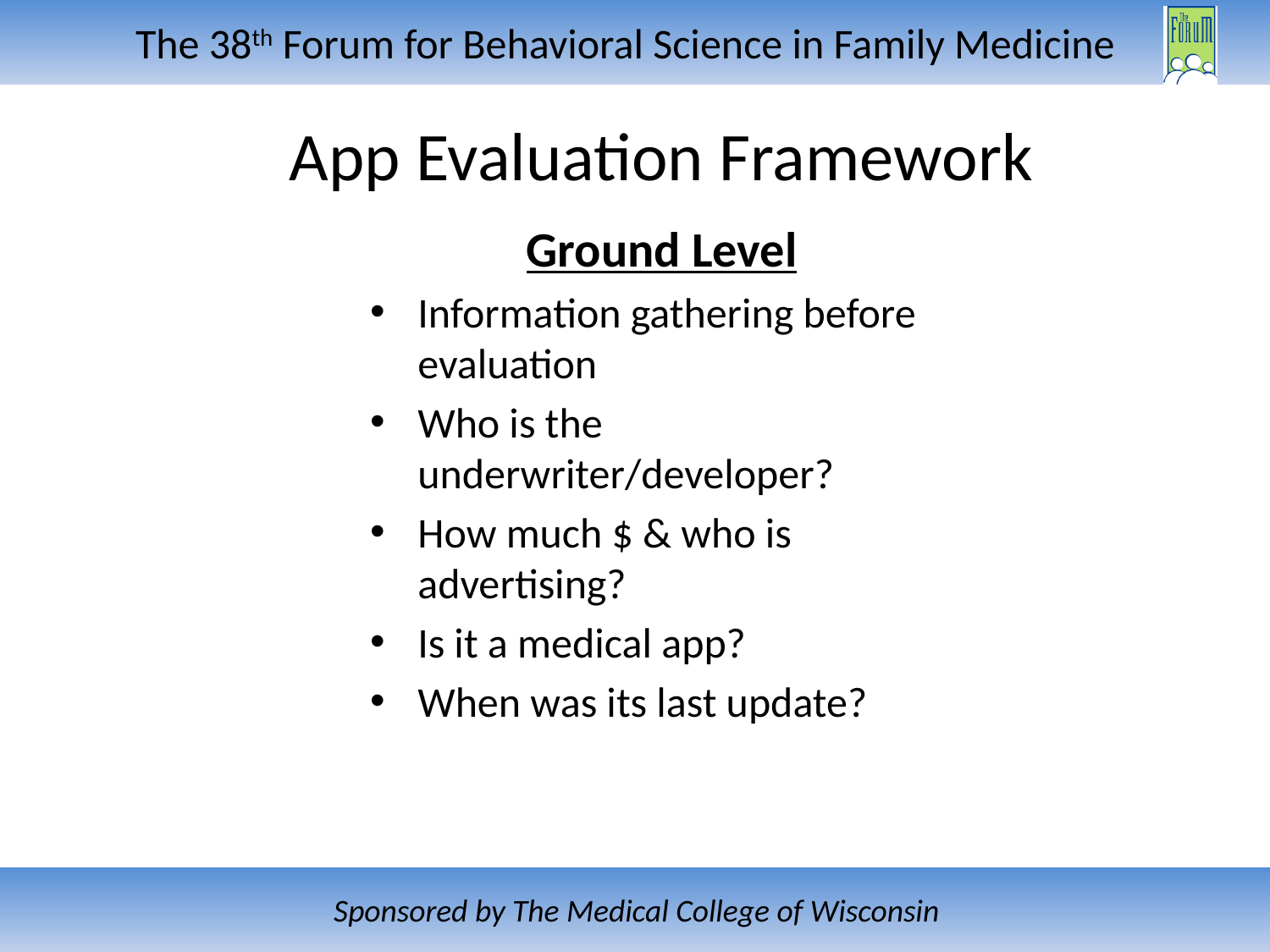

# App Evaluation Framework
Ground Level
Information gathering before evaluation
Who is the underwriter/developer?
How much $ & who is advertising?
Is it a medical app?
When was its last update?